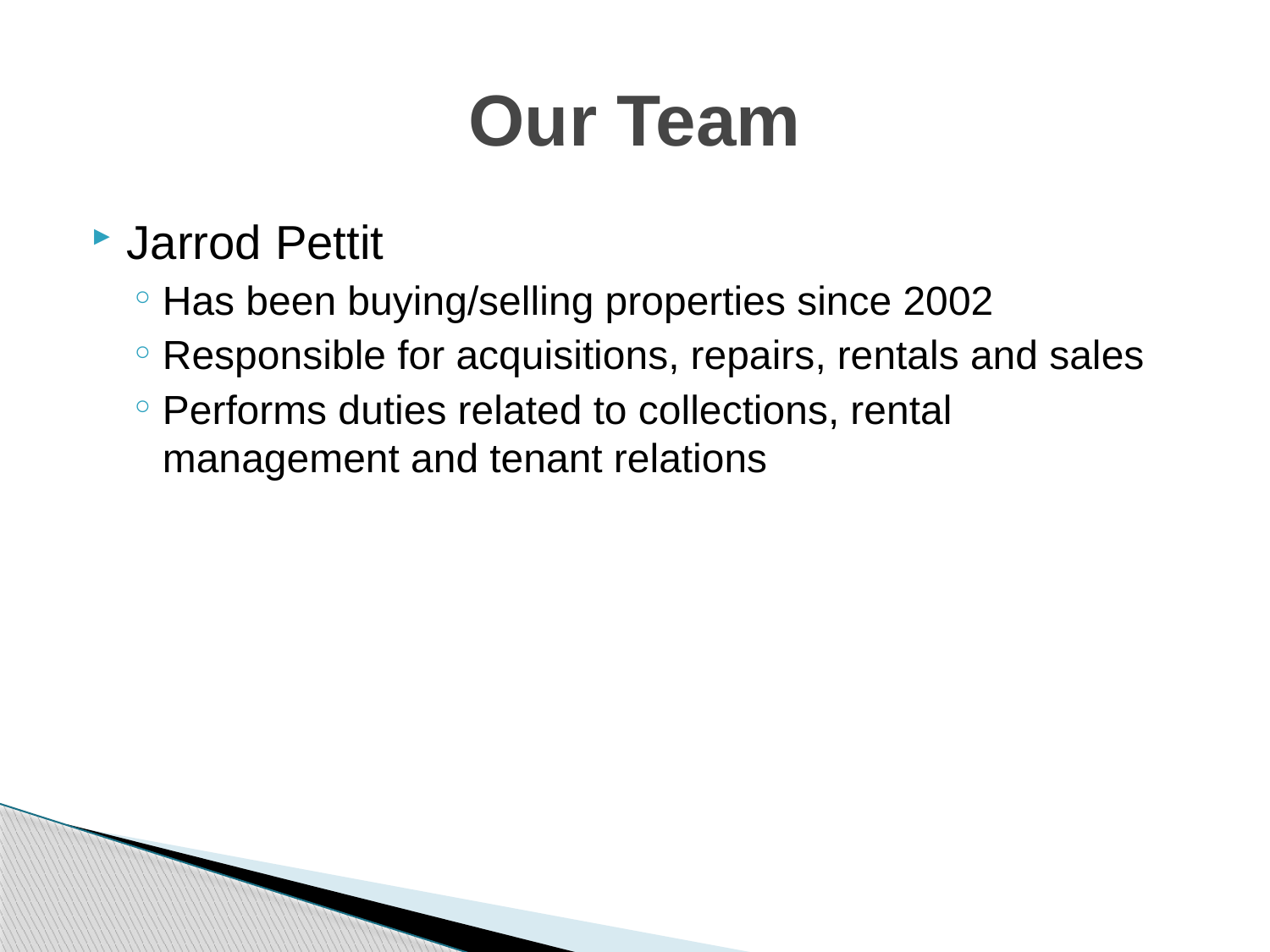

# Our Team
Jarrod Pettit
Has been buying/selling properties since 2002
Responsible for acquisitions, repairs, rentals and sales
Performs duties related to collections, rental management and tenant relations